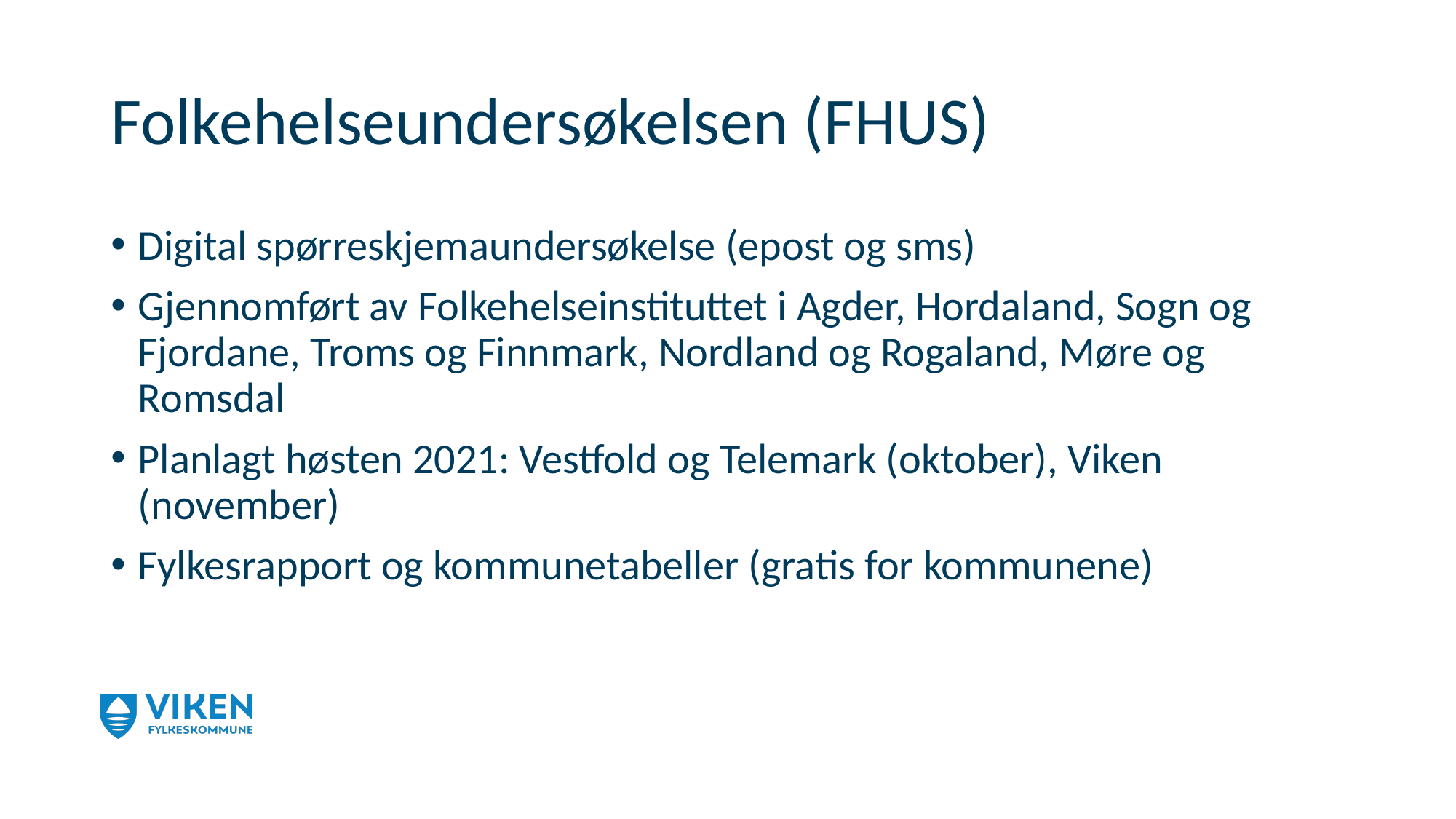

# Folkehelseundersøkelsen (FHUS)
Digital spørreskjemaundersøkelse (epost og sms)
Gjennomført av Folkehelseinstituttet i Agder, Hordaland, Sogn og Fjordane, Troms og Finnmark, Nordland og Rogaland, Møre og Romsdal
Planlagt høsten 2021: Vestfold og Telemark (oktober), Viken (november)
Fylkesrapport og kommunetabeller (gratis for kommunene)